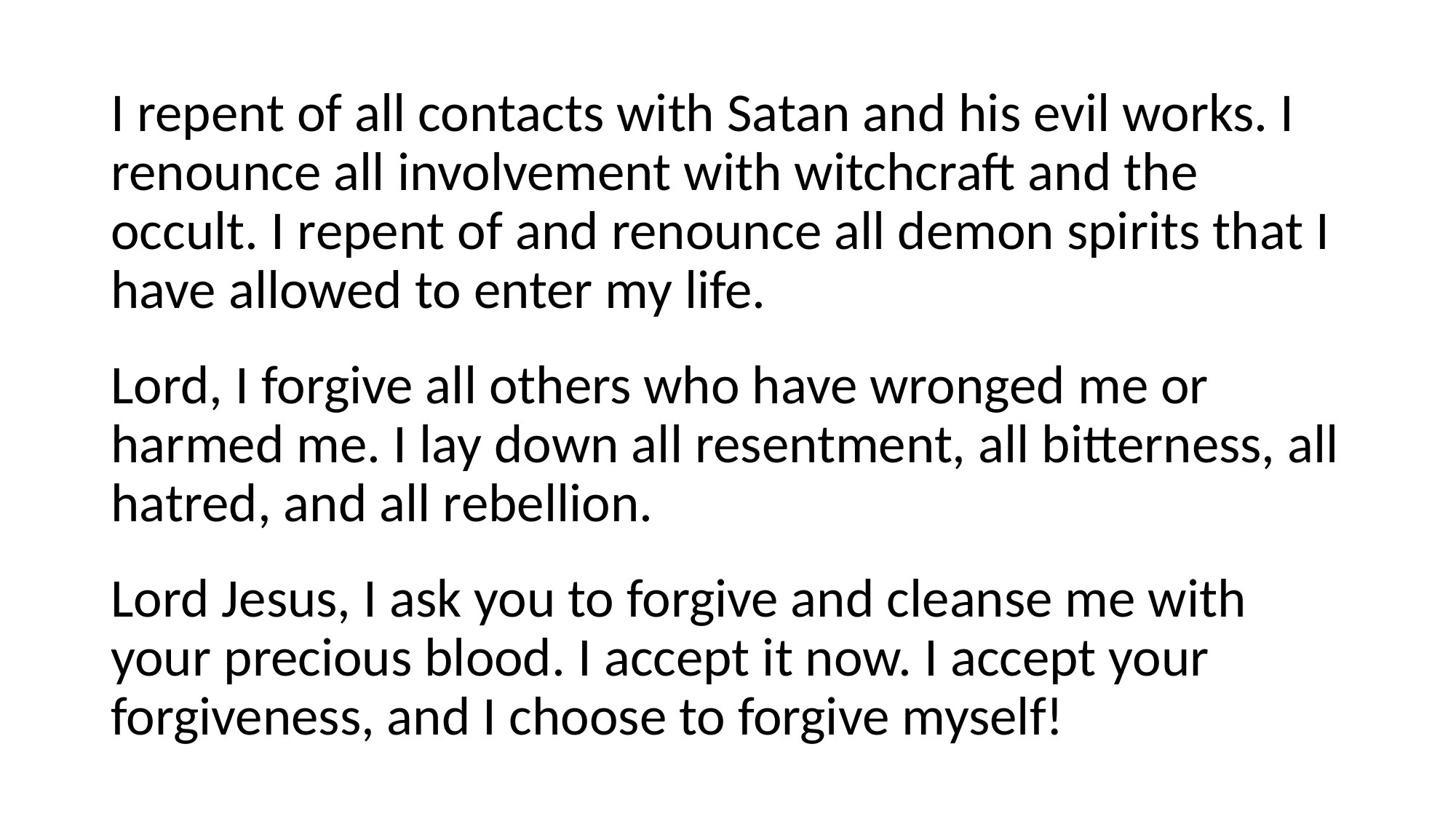

I repent of all contacts with Satan and his evil works. I renounce all involvement with witchcraft and the occult. I repent of and renounce all demon spirits that I have allowed to enter my life.
Lord, I forgive all others who have wronged me or harmed me. I lay down all resentment, all bitterness, all hatred, and all rebellion.
Lord Jesus, I ask you to forgive and cleanse me with your precious blood. I accept it now. I accept your forgiveness, and I choose to forgive myself!